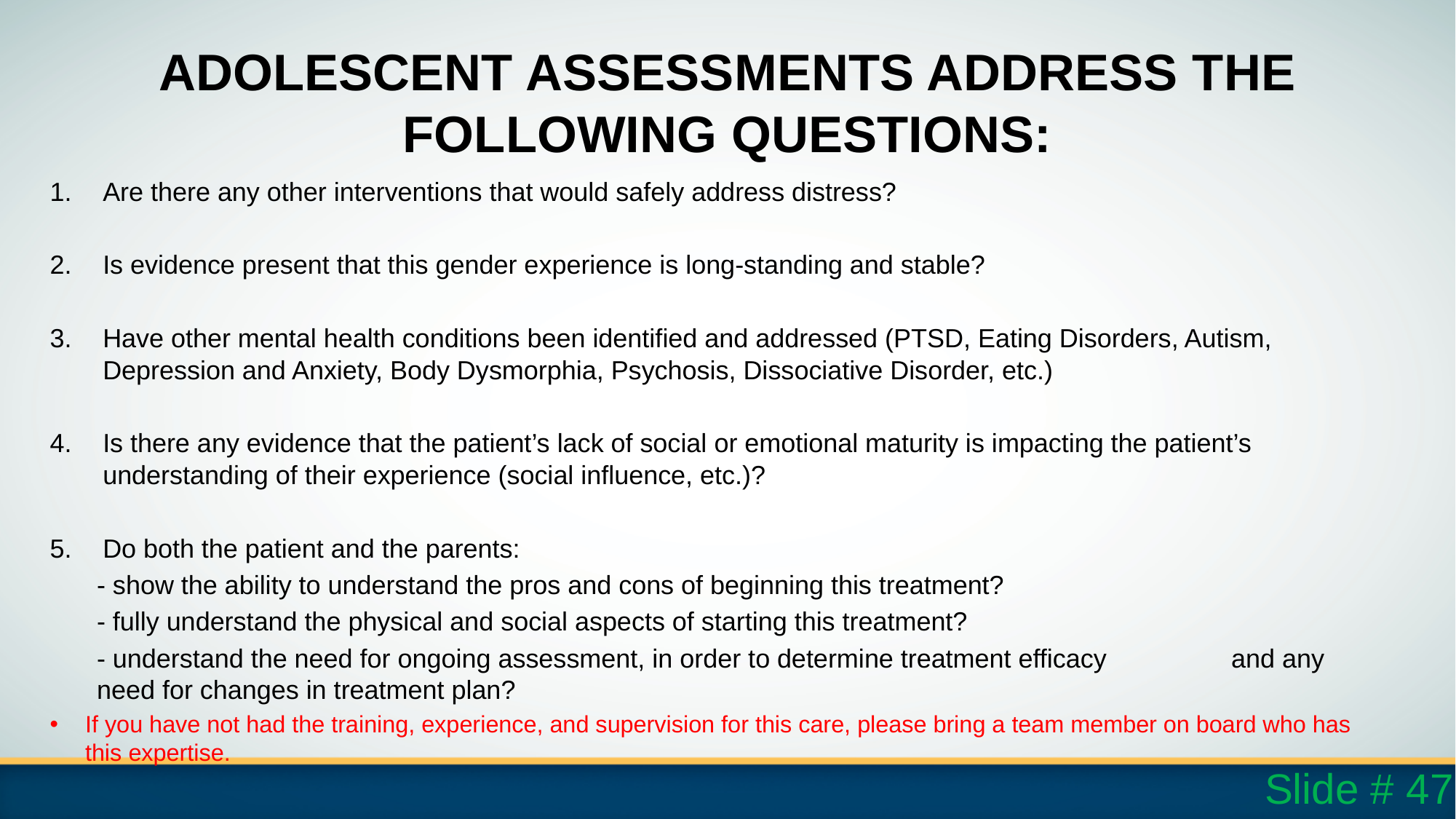

# ADOLESCENT ASSESSMENTS ADDRESS THE FOLLOWING QUESTIONS:
Are there any other interventions that would safely address distress?

Is evidence present that this gender experience is long-standing and stable?

Have other mental health conditions been identified and addressed (PTSD, Eating Disorders, Autism, Depression and Anxiety, Body Dysmorphia, Psychosis, Dissociative Disorder, etc.)

Is there any evidence that the patient’s lack of social or emotional maturity is impacting the patient’s understanding of their experience (social influence, etc.)?

Do both the patient and the parents:
	- show the ability to understand the pros and cons of beginning this treatment?
	- fully understand the physical and social aspects of starting this treatment?
	- understand the need for ongoing assessment, in order to determine treatment efficacy        	  and any need for changes in treatment plan?
If you have not had the training, experience, and supervision for this care, please bring a team member on board who has this expertise.
Slide # 47